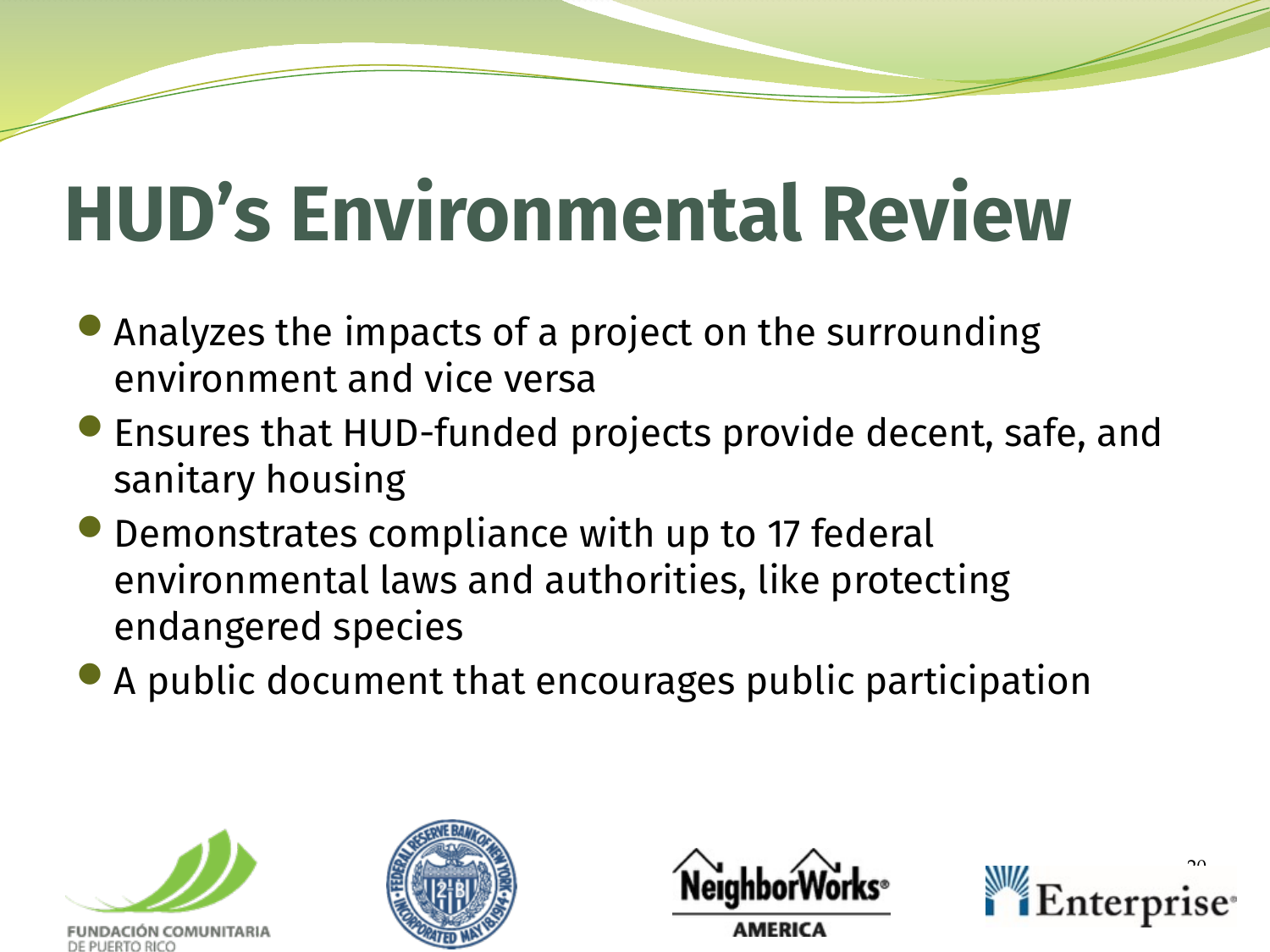

HUD’s Environmental Review
Analyzes the impacts of a project on the surrounding environment and vice versa
Ensures that HUD-funded projects provide decent, safe, and sanitary housing
Demonstrates compliance with up to 17 federal environmental laws and authorities, like protecting endangered species
A public document that encourages public participation
20